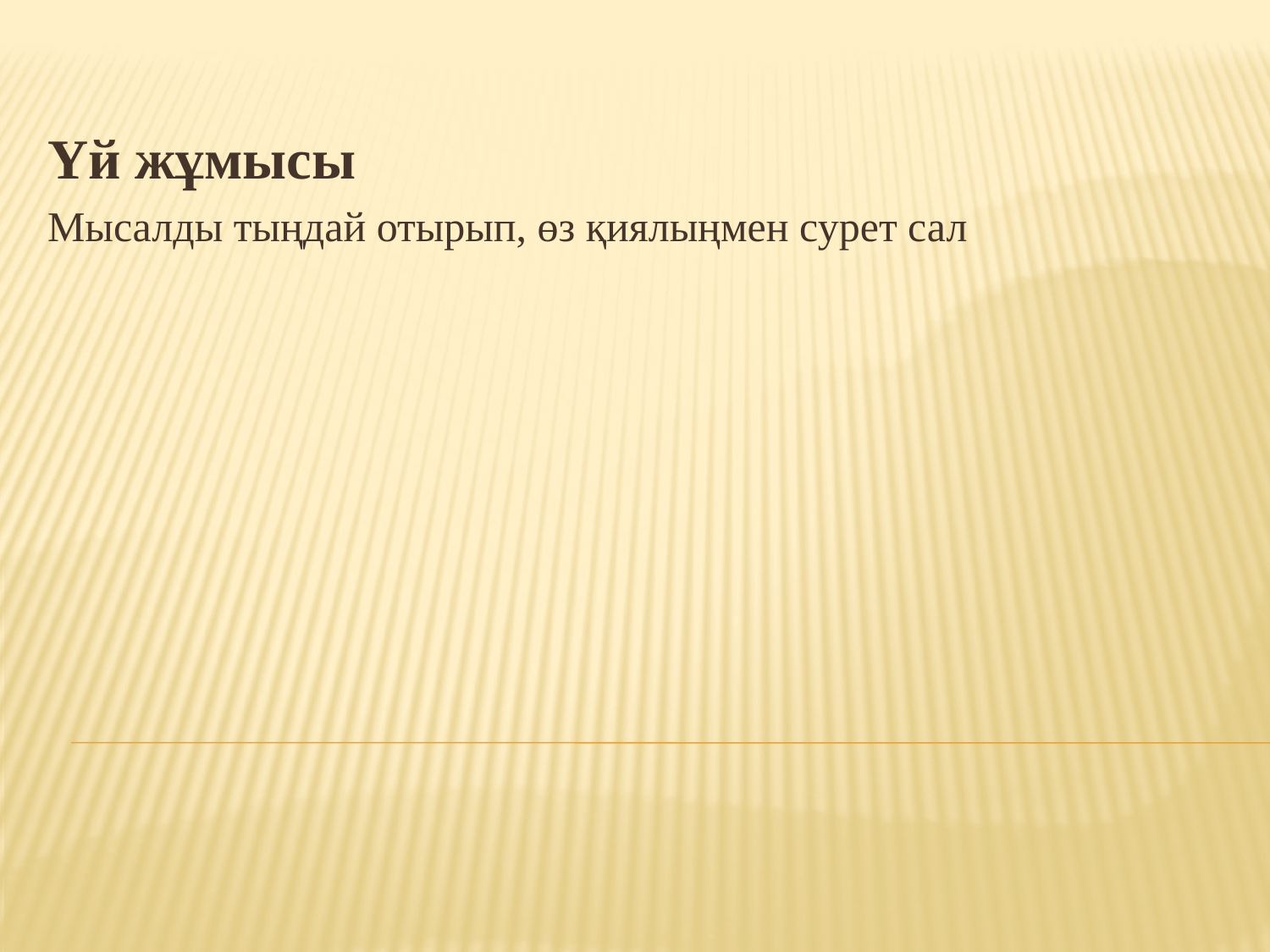

Үй жұмысы
Мысалды тыңдай отырып, өз қиялыңмен сурет сал